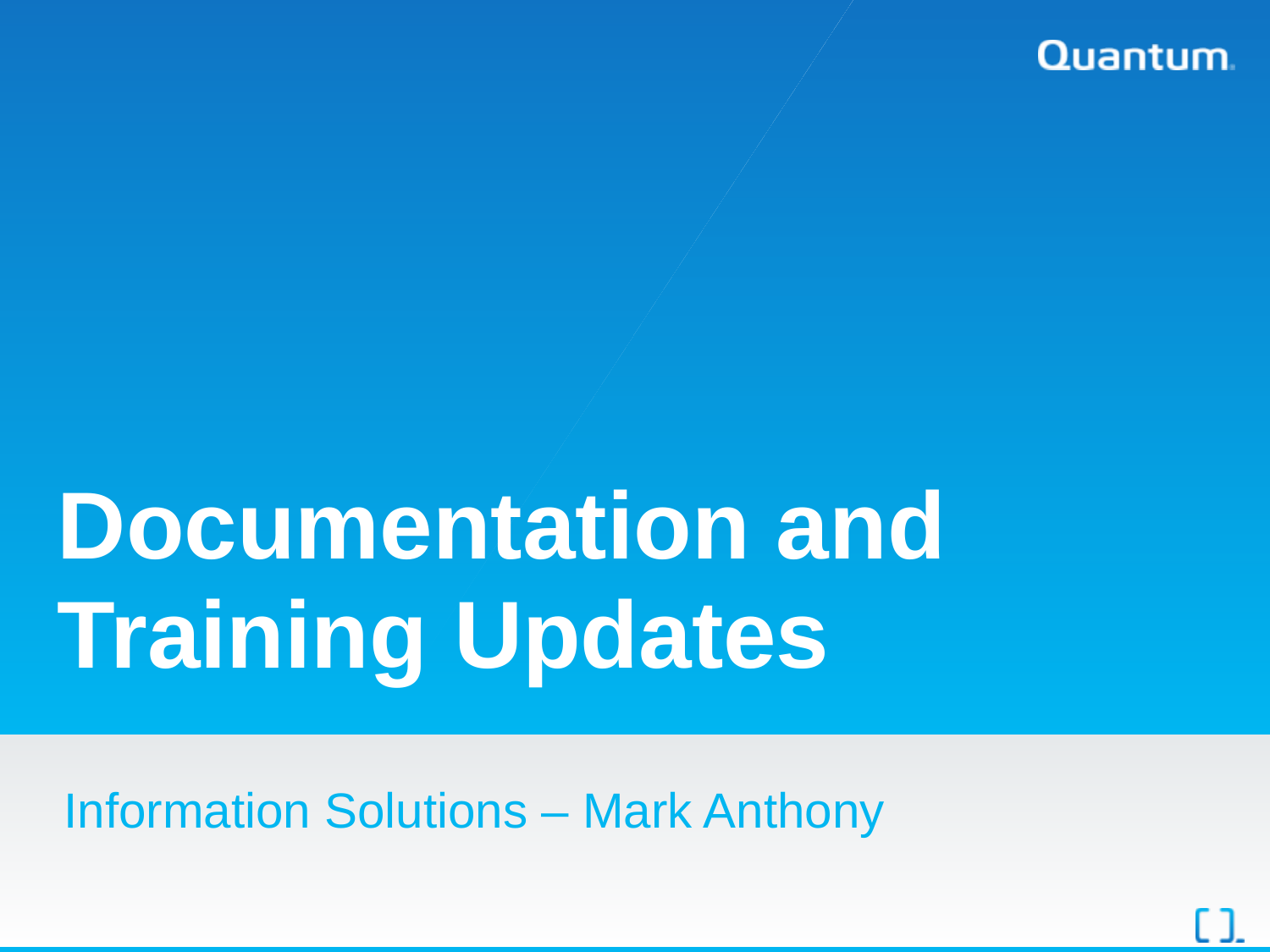

# Documentation and Training Updates
Information Solutions – Mark Anthony